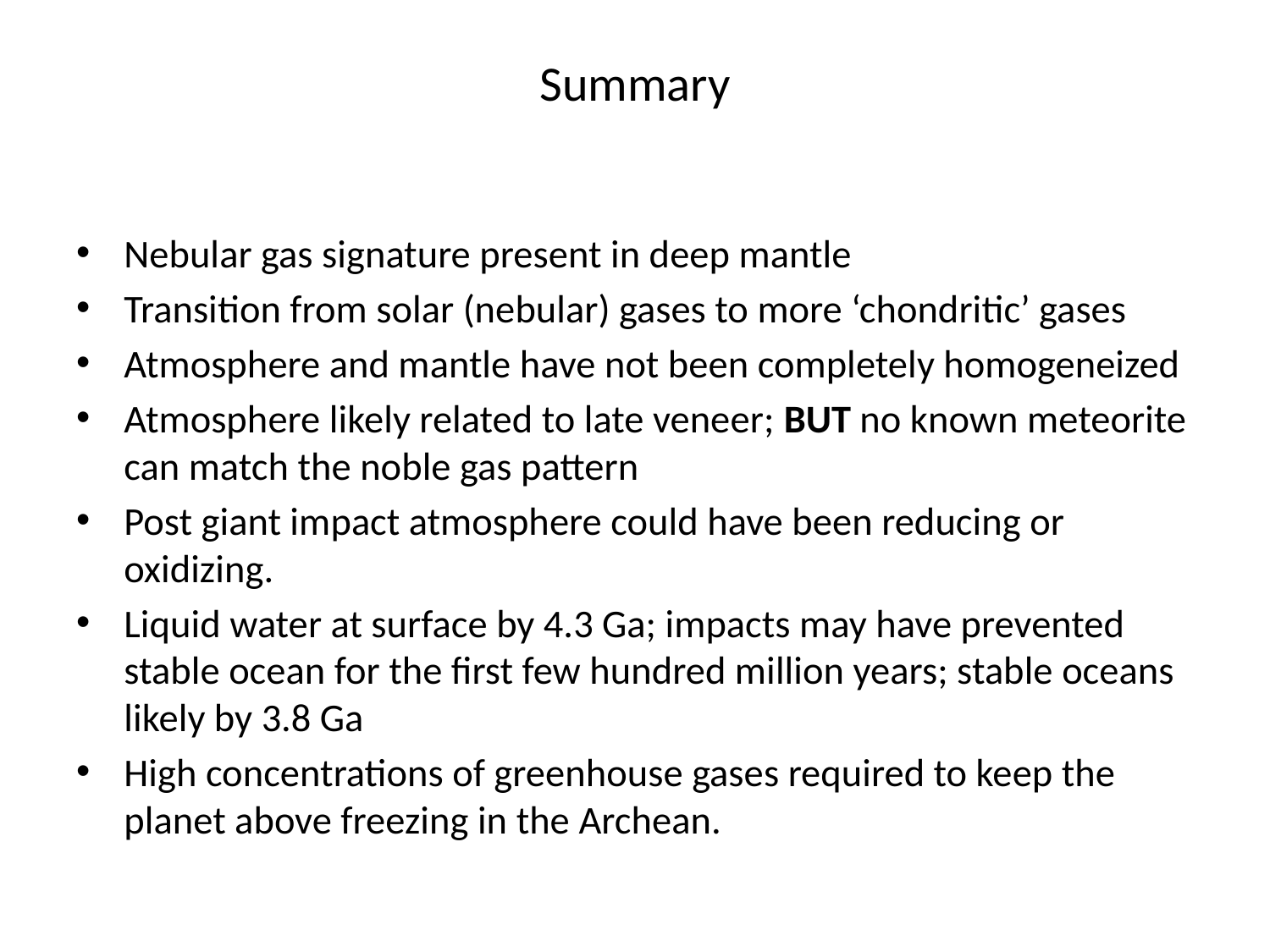

# Summary
Nebular gas signature present in deep mantle
Transition from solar (nebular) gases to more ‘chondritic’ gases
Atmosphere and mantle have not been completely homogeneized
Atmosphere likely related to late veneer; BUT no known meteorite can match the noble gas pattern
Post giant impact atmosphere could have been reducing or oxidizing.
Liquid water at surface by 4.3 Ga; impacts may have prevented  stable ocean for the first few hundred million years; stable oceans likely by 3.8 Ga
High concentrations of greenhouse gases required to keep the planet above freezing in the Archean.